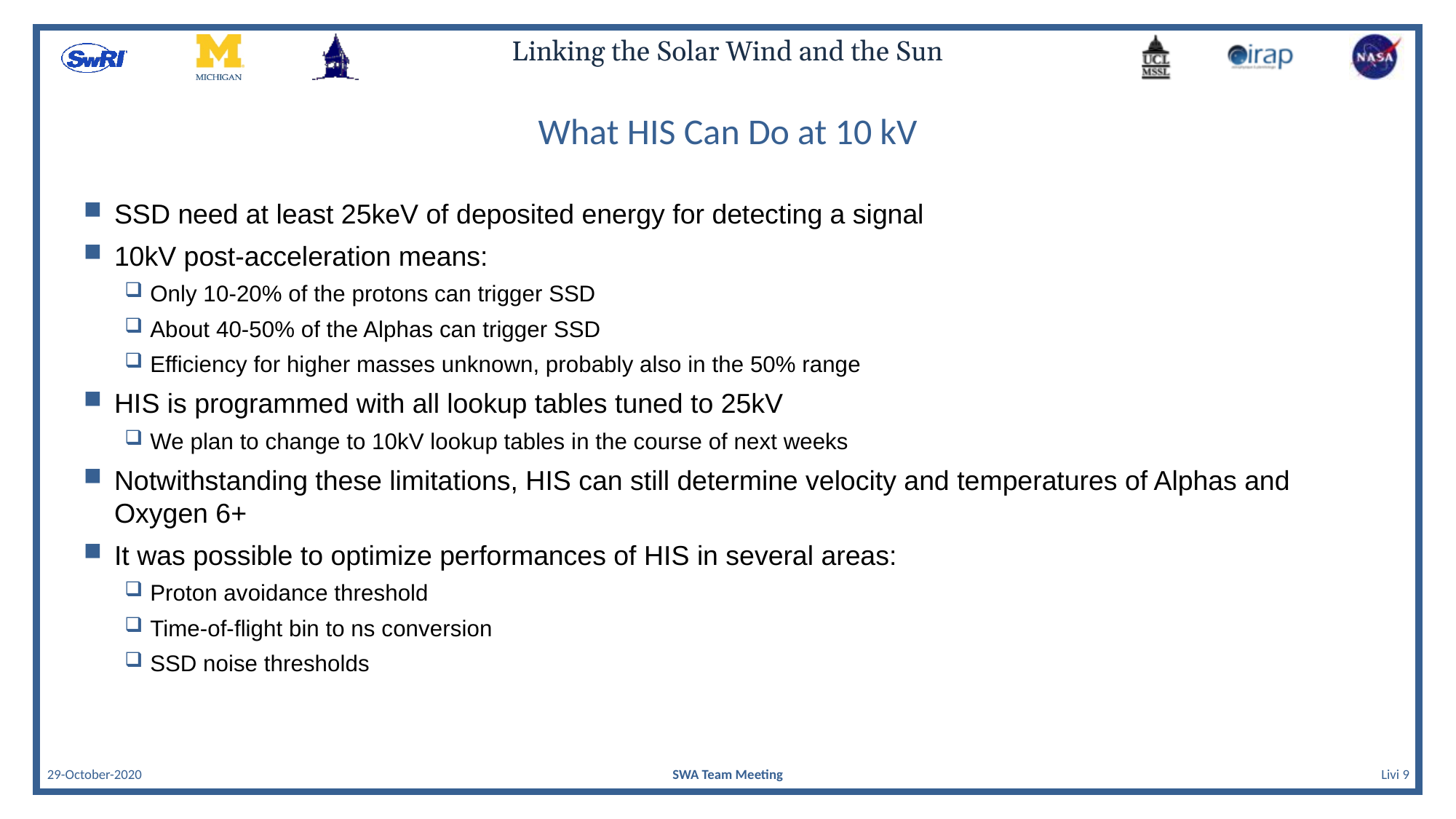

# What HIS Can Do at 10 kV
SSD need at least 25keV of deposited energy for detecting a signal
10kV post-acceleration means:
Only 10-20% of the protons can trigger SSD
About 40-50% of the Alphas can trigger SSD
Efficiency for higher masses unknown, probably also in the 50% range
HIS is programmed with all lookup tables tuned to 25kV
We plan to change to 10kV lookup tables in the course of next weeks
Notwithstanding these limitations, HIS can still determine velocity and temperatures of Alphas and Oxygen 6+
It was possible to optimize performances of HIS in several areas:
Proton avoidance threshold
Time-of-flight bin to ns conversion
SSD noise thresholds